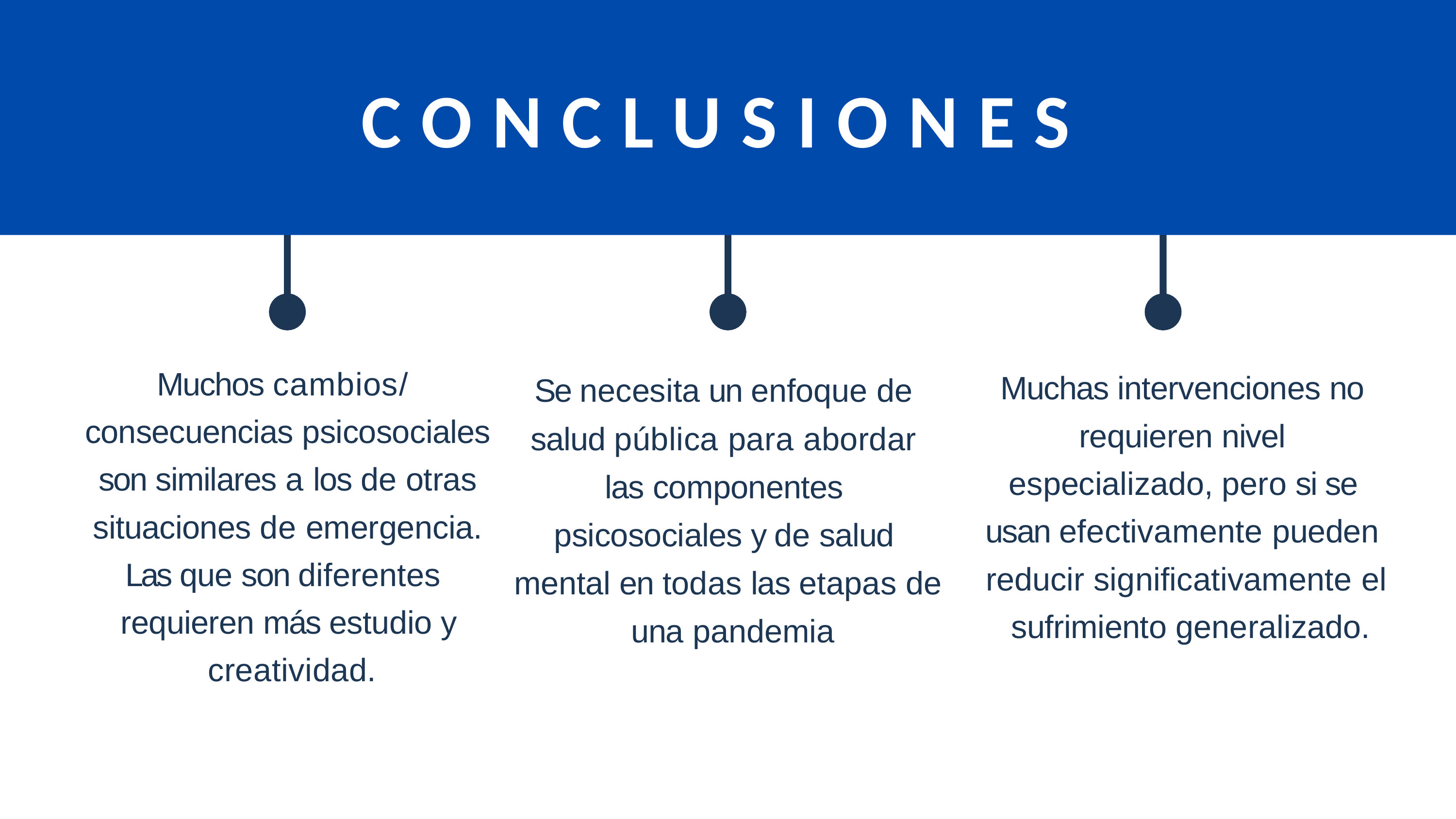

# CONCLUSIONES

Muchos cambios/  consecuencias psicosociales  son similares a los de otras  situaciones de emergencia.
Las que son diferentes  requieren más estudio y  creatividad.
Muchas intervenciones no  requieren nivel  especializado, pero si se  usan efectivamente pueden  reducir significativamente el  sufrimiento generalizado.
Se necesita un enfoque de  salud pública para abordar  las componentes  psicosociales y de salud  mental en todas las etapas de  una pandemia